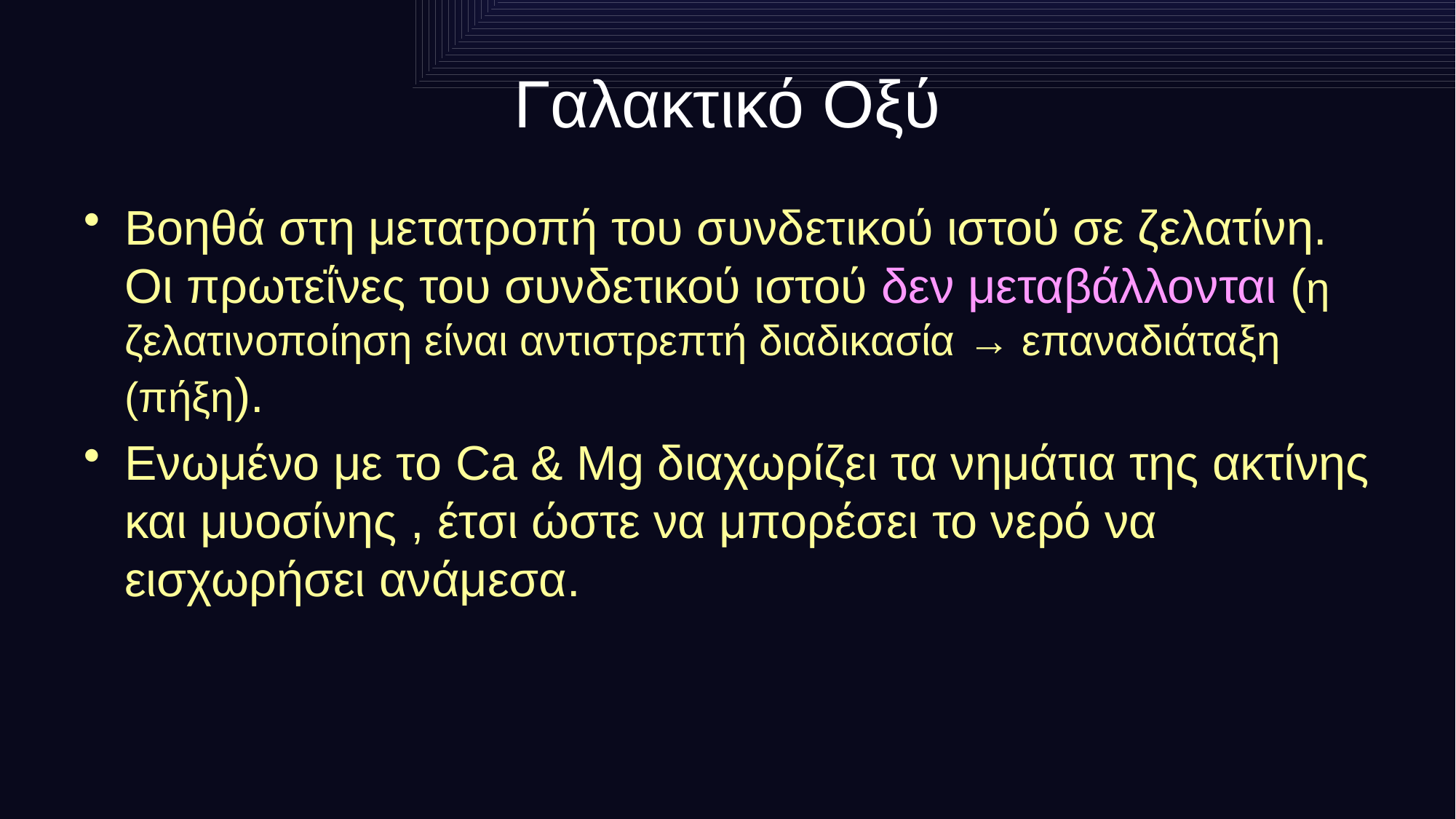

# Γαλακτικό Οξύ
Βοηθά στη μετατροπή του συνδετικού ιστού σε ζελατίνη. Οι πρωτεΐνες του συνδετικού ιστού δεν μεταβάλλονται (η ζελατινοποίηση είναι αντιστρεπτή διαδικασία → επαναδιάταξη (πήξη).
Ενωμένο με το Ca & Mg διαχωρίζει τα νημάτια της ακτίνης και μυοσίνης , έτσι ώστε να μπορέσει το νερό να εισχωρήσει ανάμεσα.